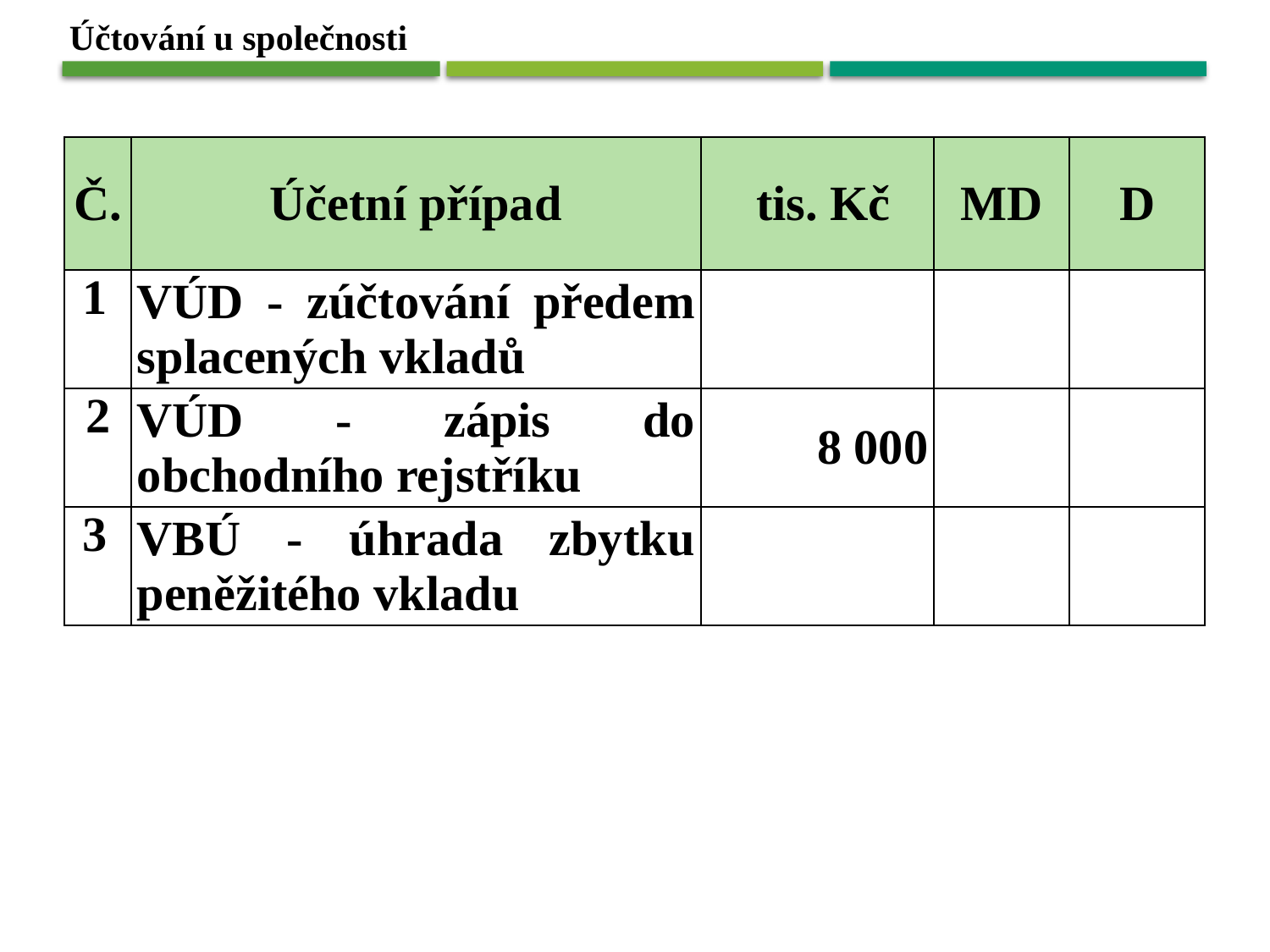

Účtování u společnosti
| Č. | Účetní případ | tis. Kč | MD | D |
| --- | --- | --- | --- | --- |
| 1 | VÚD - zúčtování předem splacených vkladů |  |  |  |
| 2 | VÚD - zápis do obchodního rejstříku | 8 000 |  |  |
| 3 | VBÚ - úhrada zbytku peněžitého vkladu |  |  |  |